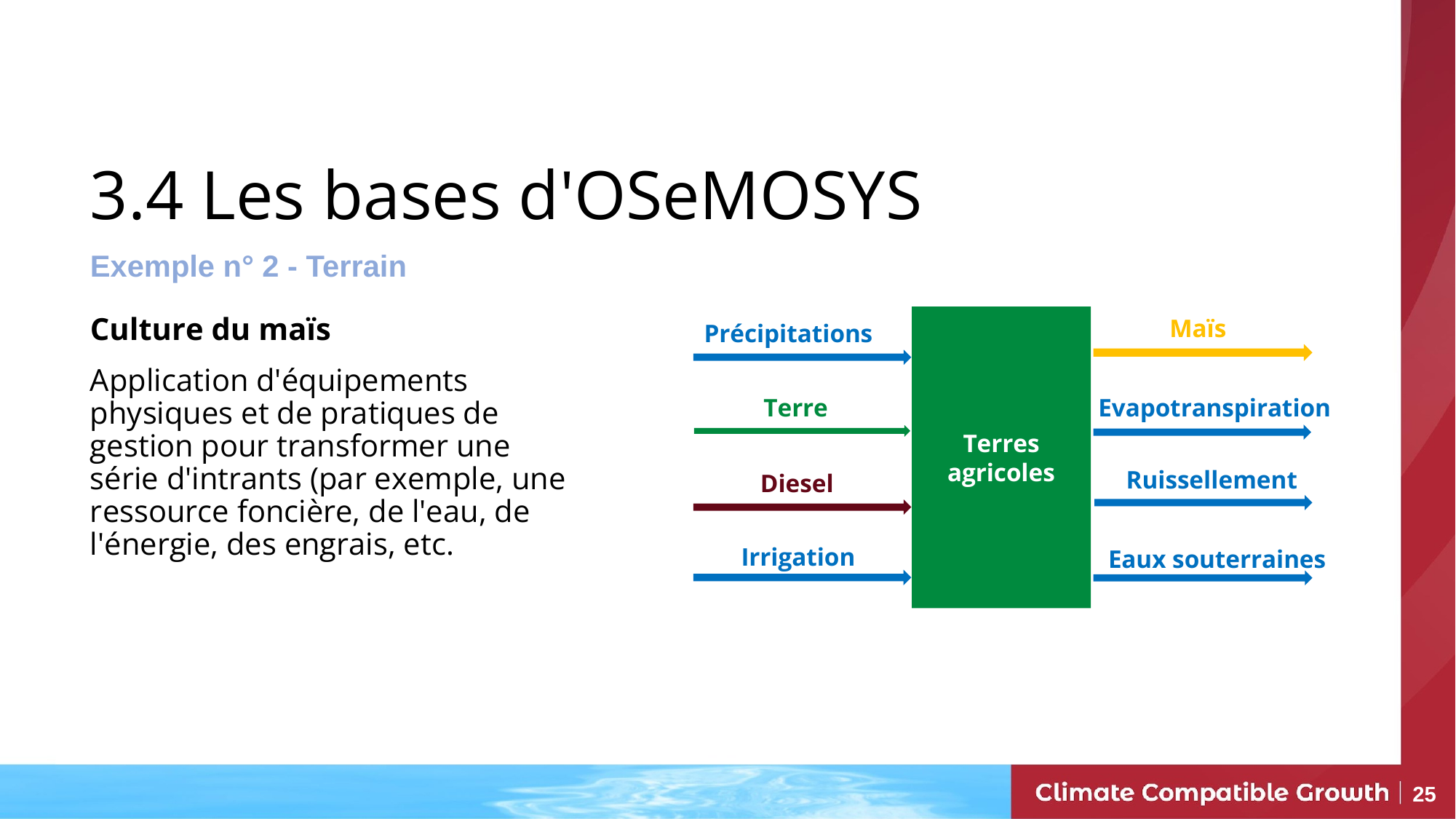

# 3.4 Les bases d'OSeMOSYS
Exemple n° 2 - Terrain

Terres agricoles

Maïs
Culture du maïs
Application d'équipements physiques et de pratiques de gestion pour transformer une série d'intrants (par exemple, une ressource foncière, de l'eau, de l'énergie, des engrais, etc.
Précipitations

Terre
Evapotranspiration

Ruissellement
Diesel

Irrigation
Eaux souterraines

25